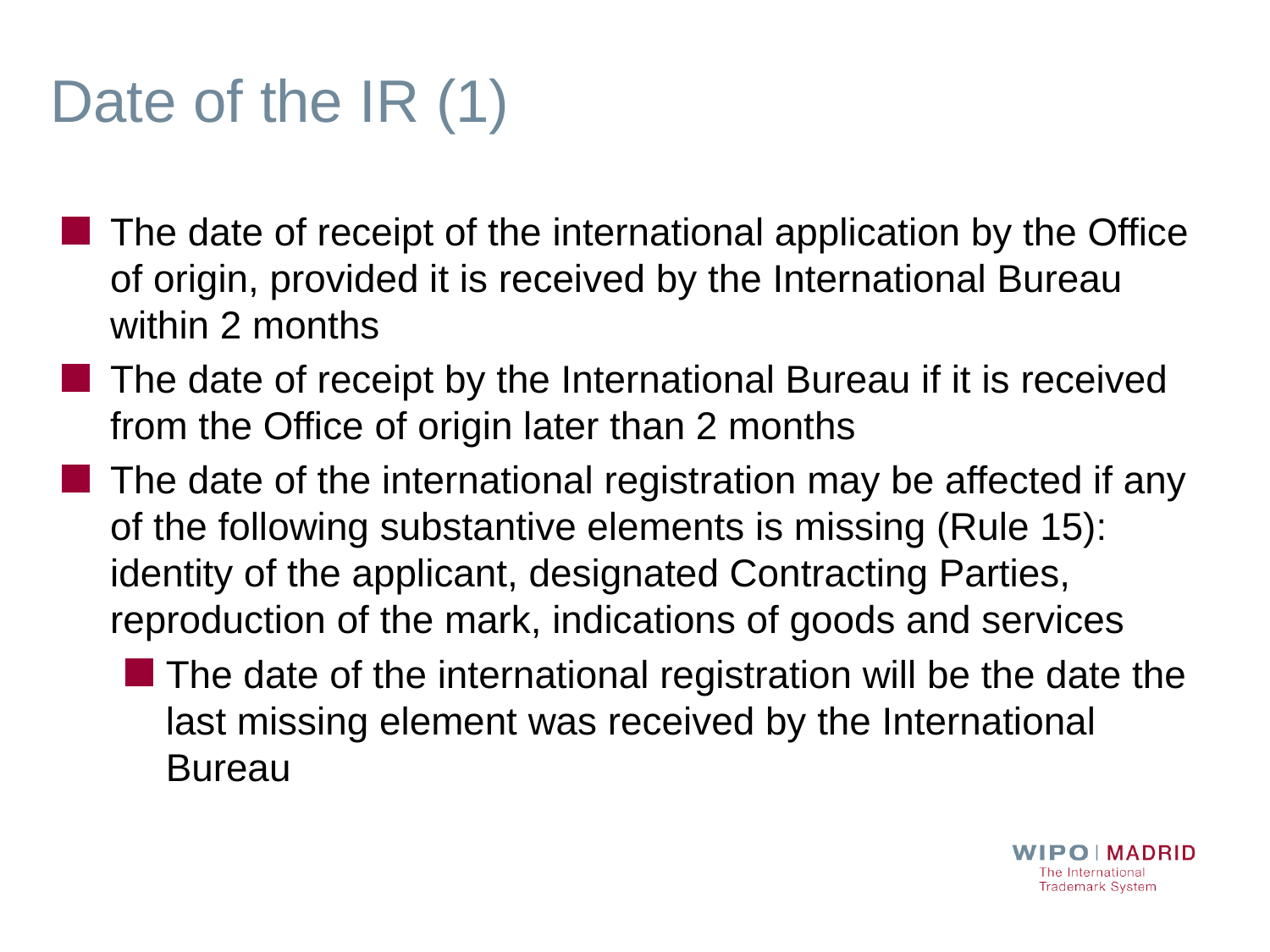

Date of the IR (1)
The date of receipt of the international application by the Office of origin, provided it is received by the International Bureau within 2 months
The date of receipt by the International Bureau if it is received from the Office of origin later than 2 months
The date of the international registration may be affected if any of the following substantive elements is missing (Rule 15):   identity of the applicant, designated Contracting Parties, reproduction of the mark, indications of goods and services
The date of the international registration will be the date the last missing element was received by the International Bureau